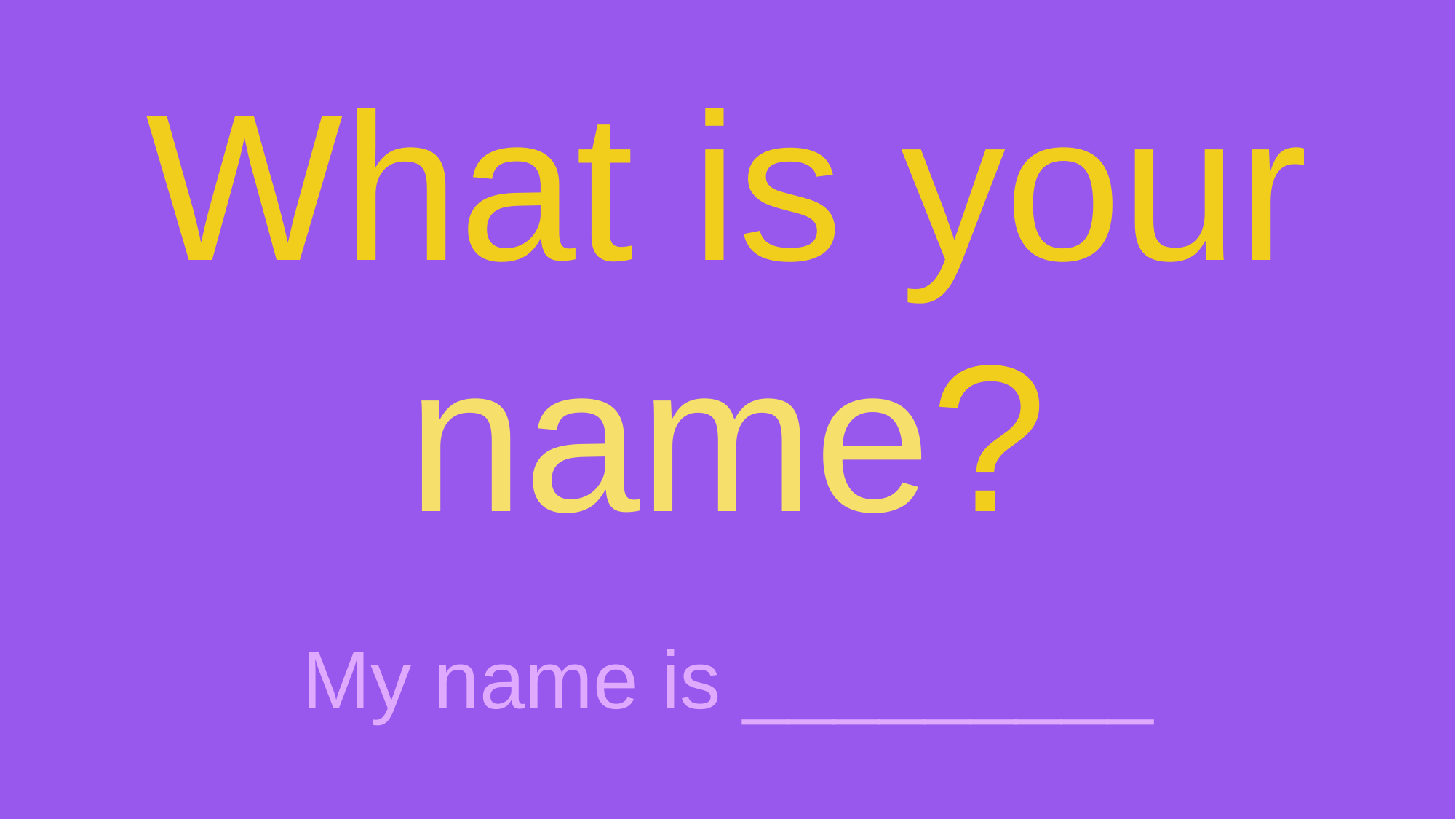

What is your name?
My name is _________